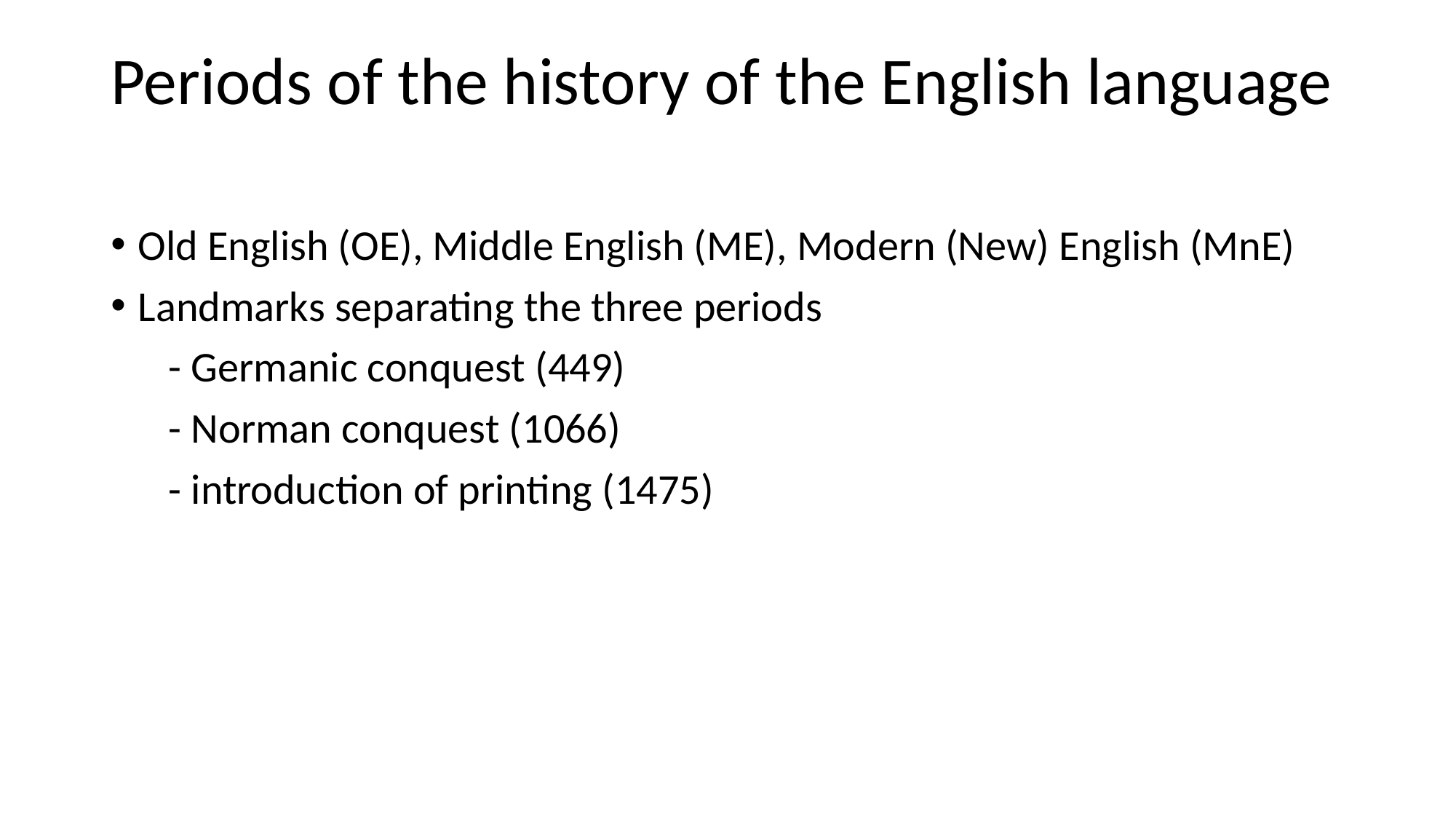

# Periods of the history of the English language
Old English (OE), Middle English (ME), Modern (New) English (MnE)
Landmarks separating the three periods
      - Germanic conquest (449)
      - Norman conquest (1066)
      - introduction of printing (1475)